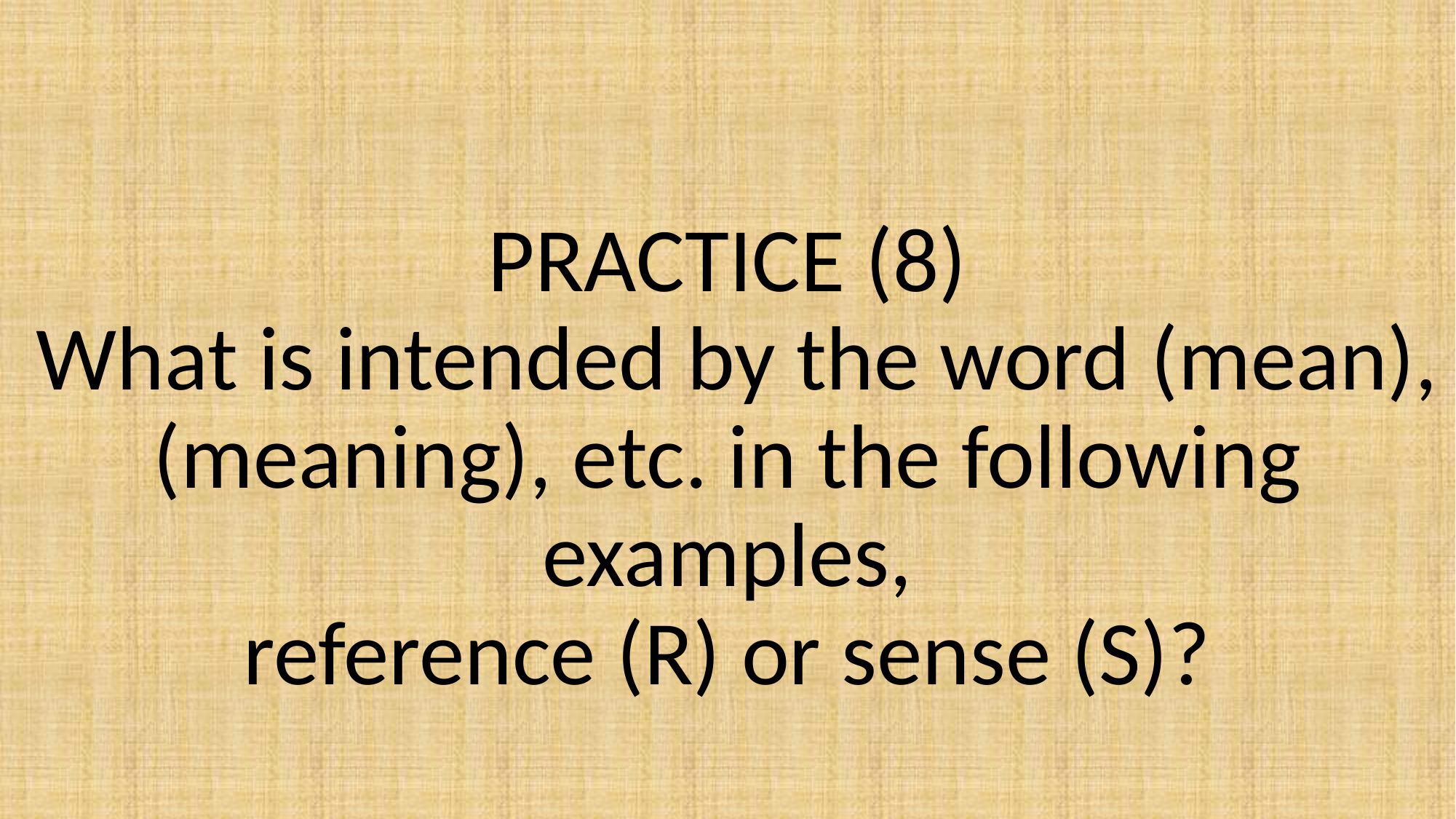

# PRACTICE (8) What is intended by the word (mean), (meaning), etc. in the following examples, reference (R) or sense (S)?